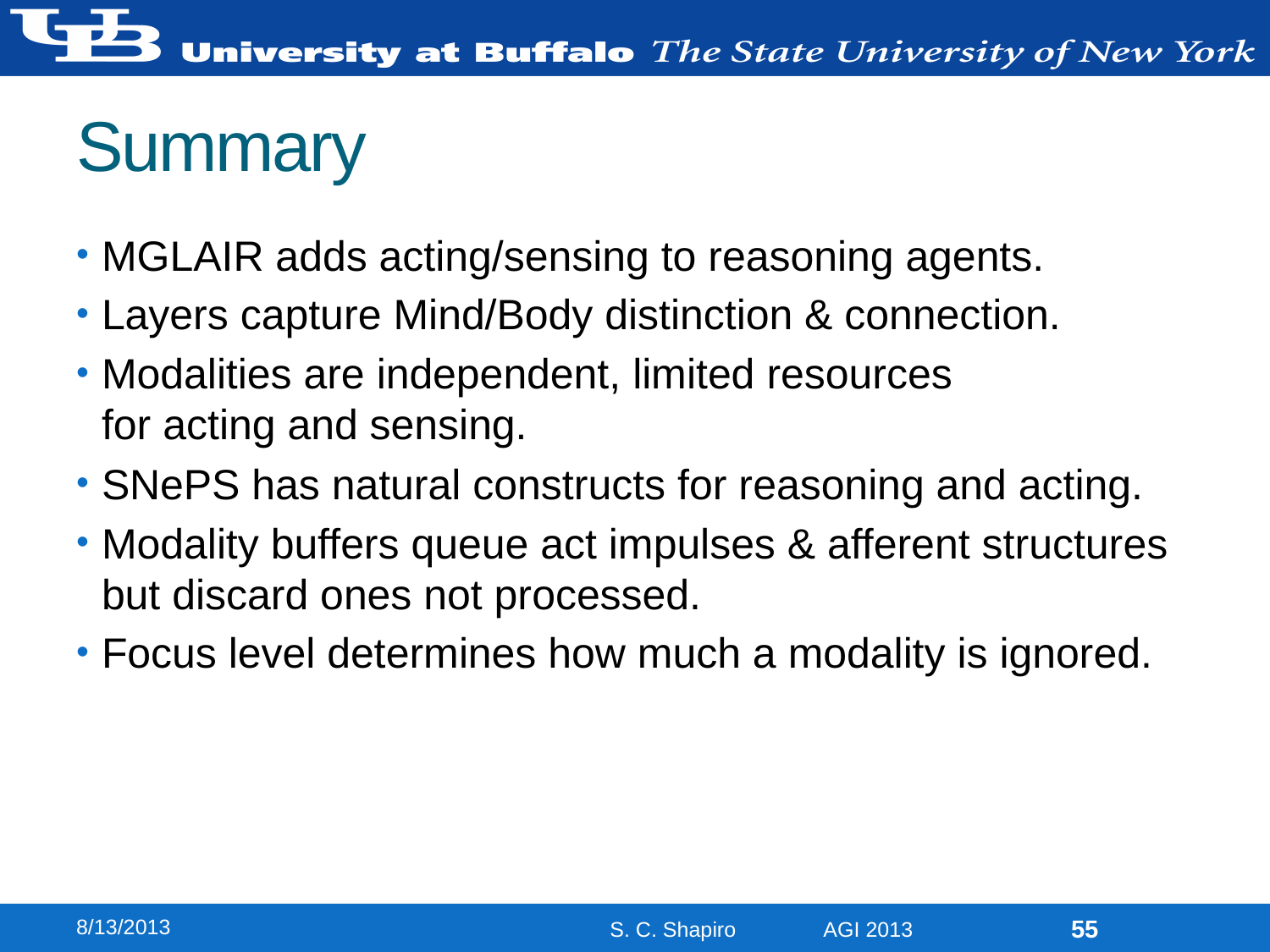

# Summary
MGLAIR adds acting/sensing to reasoning agents.
Layers capture Mind/Body distinction & connection.
Modalities are independent, limited resources
for acting and sensing.
SNePS has natural constructs for reasoning and acting.
Modality buffers queue act impulses & afferent structures
but discard ones not processed.
Focus level determines how much a modality is ignored.
8/13/2013
55
S. C. Shapiro               AGI 2013